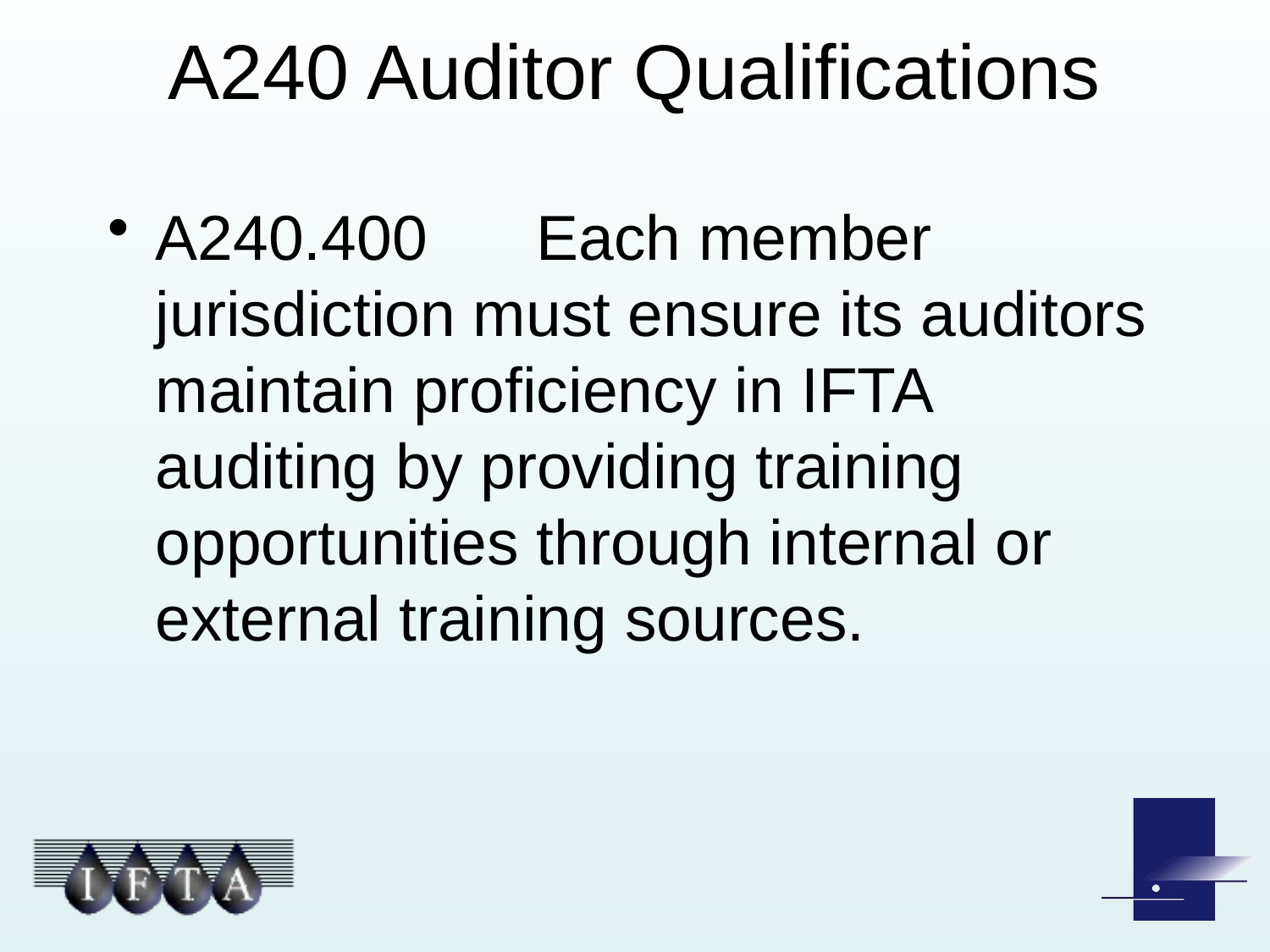

# A240 Auditor Qualifications
A240.400	Each member jurisdiction must ensure its auditors maintain proficiency in IFTA auditing by providing training opportunities through internal or external training sources.